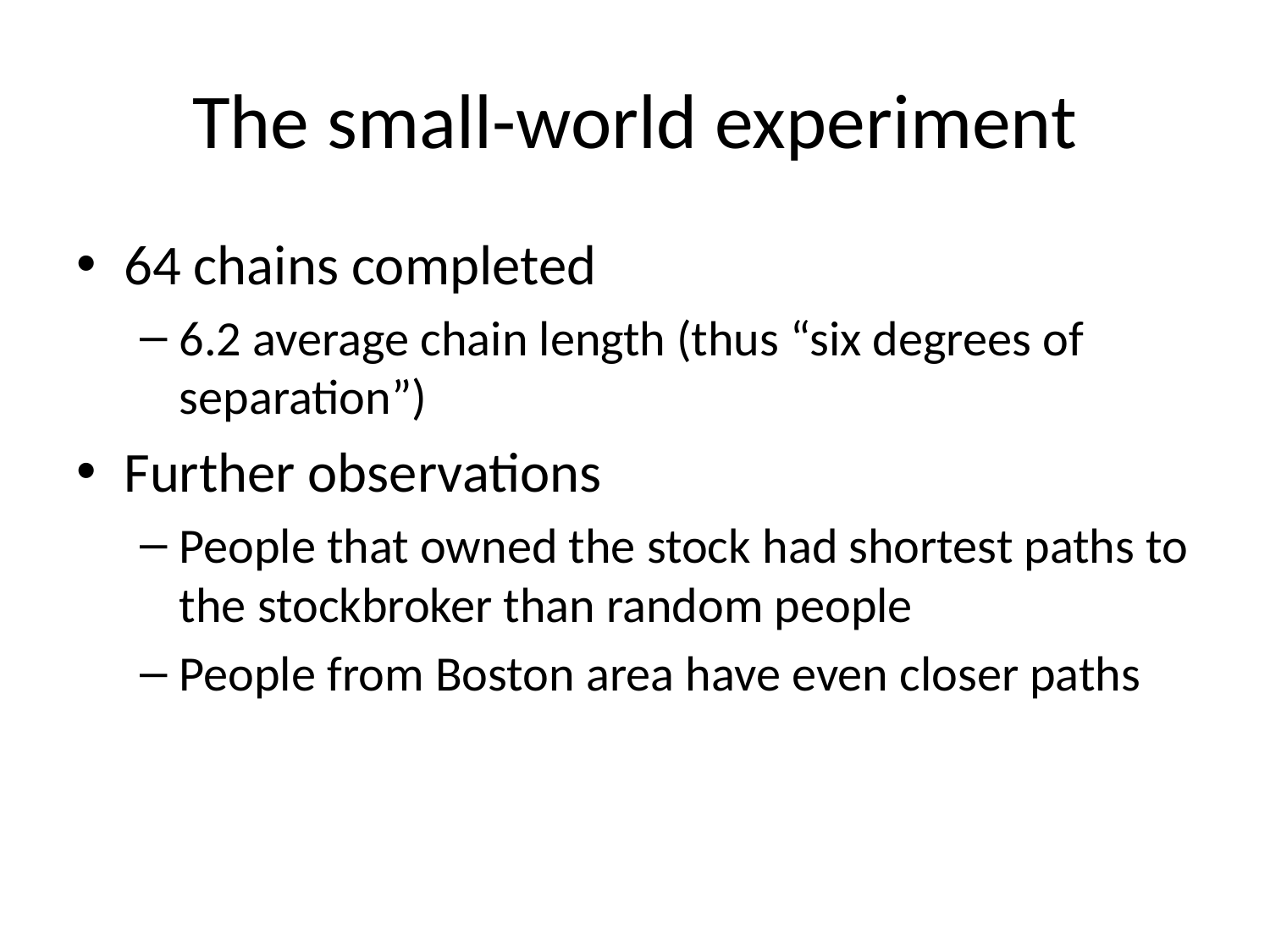

# The small-world experiment
64 chains completed
6.2 average chain length (thus “six degrees of separation”)
Further observations
People that owned the stock had shortest paths to the stockbroker than random people
People from Boston area have even closer paths